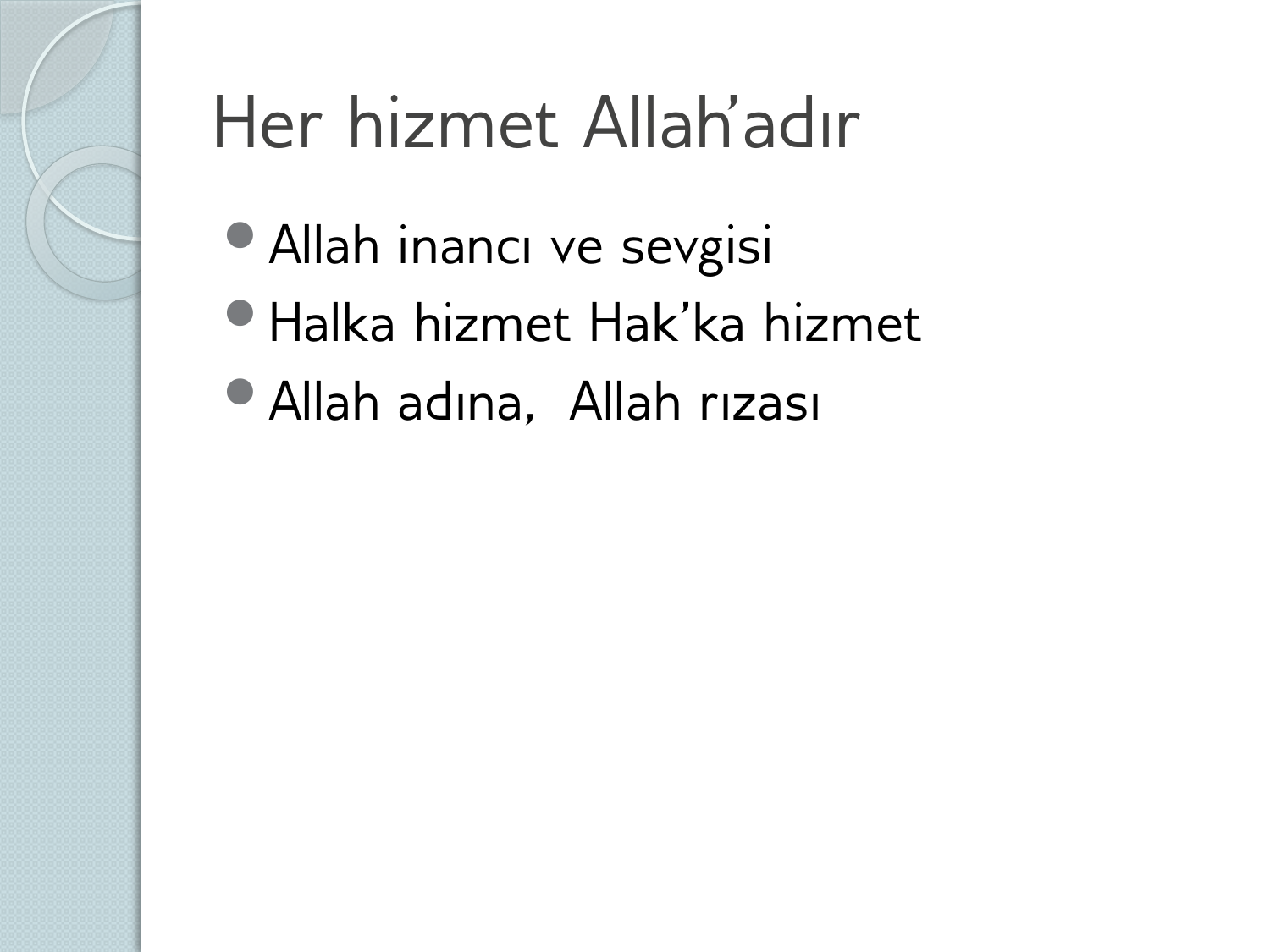

# Her hizmet Allah’adır
Allah inancı ve sevgisi
Halka hizmet Hak’ka hizmet
Allah adına,  Allah rızası